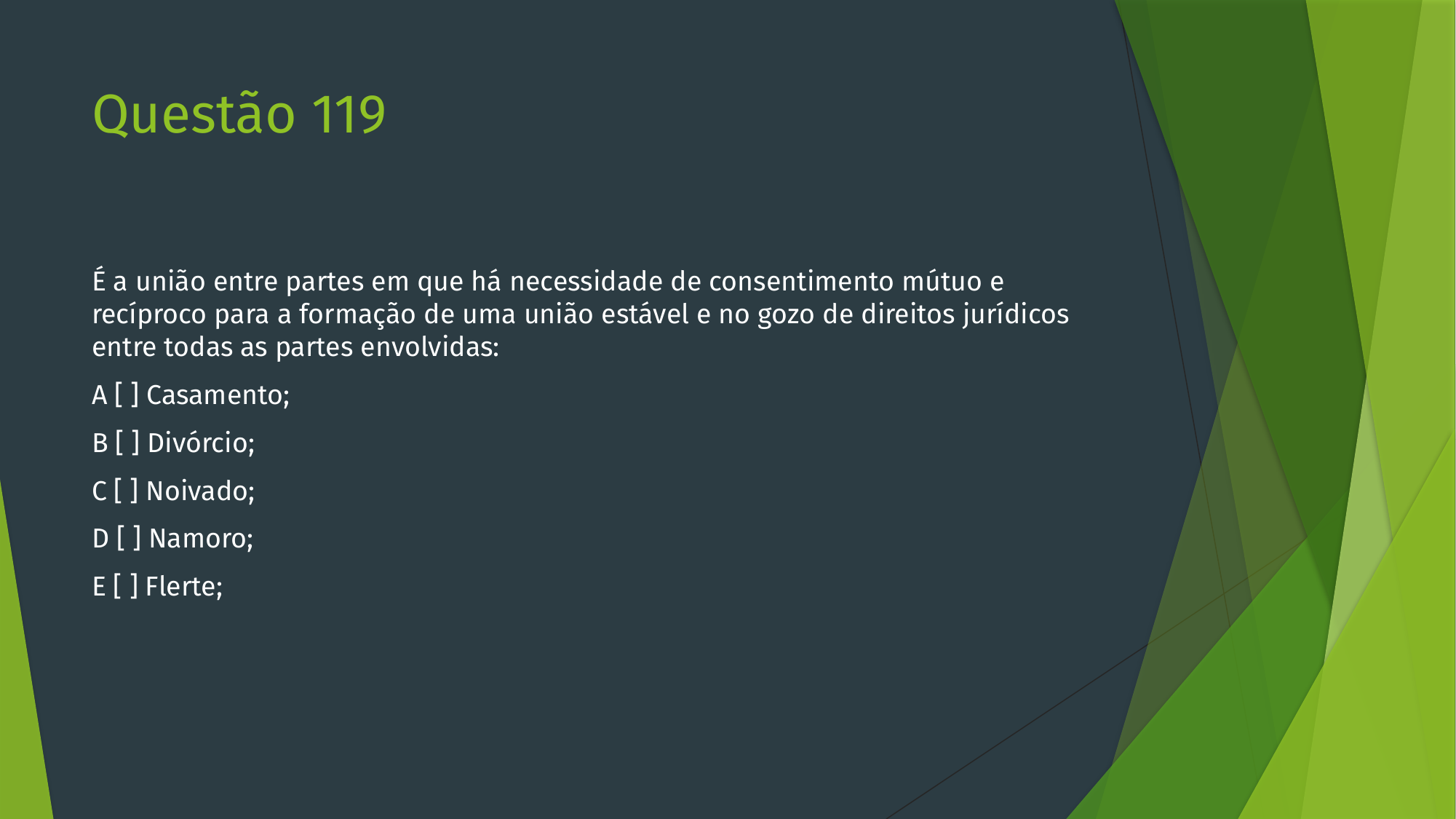

# Questão 119
É a união entre partes em que há necessidade de consentimento mútuo e recíproco para a formação de uma união estável e no gozo de direitos jurídicos entre todas as partes envolvidas:
A [ ] Casamento;
B [ ] Divórcio;
C [ ] Noivado;
D [ ] Namoro;
E [ ] Flerte;